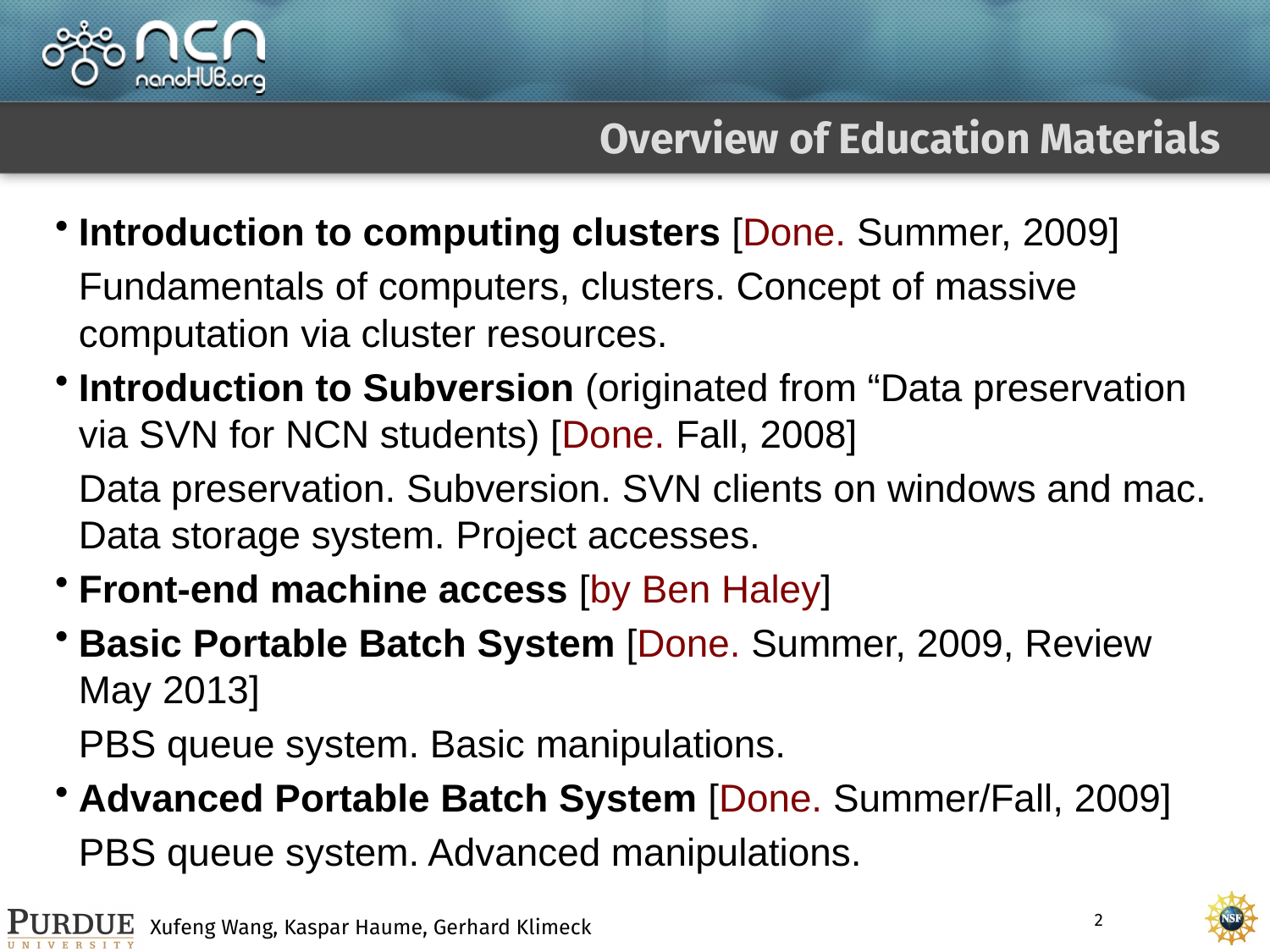

# Overview of Education Materials
Introduction to computing clusters [Done. Summer, 2009]
	Fundamentals of computers, clusters. Concept of massive computation via cluster resources.
Introduction to Subversion (originated from “Data preservation via SVN for NCN students) [Done. Fall, 2008]
	Data preservation. Subversion. SVN clients on windows and mac. Data storage system. Project accesses.
Front-end machine access [by Ben Haley]
Basic Portable Batch System [Done. Summer, 2009, Review May 2013]
	PBS queue system. Basic manipulations.
Advanced Portable Batch System [Done. Summer/Fall, 2009]
	PBS queue system. Advanced manipulations.

2